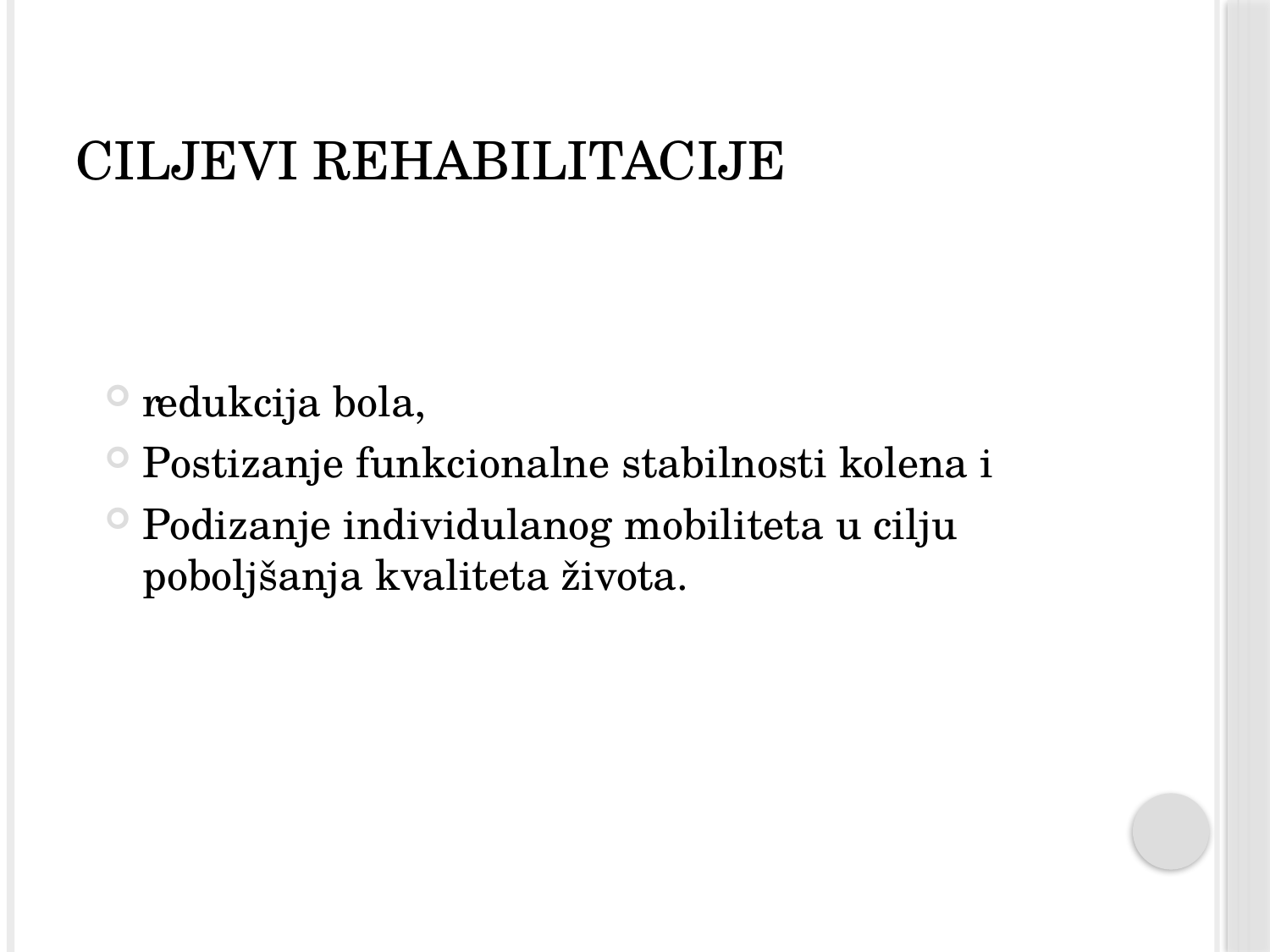

# Ciljevi rehabilitacije
redukcija bola,
Postizanje funkcionalne stabilnosti kolena i
Podizanje individulanog mobiliteta u cilju poboljšanja kvaliteta života.